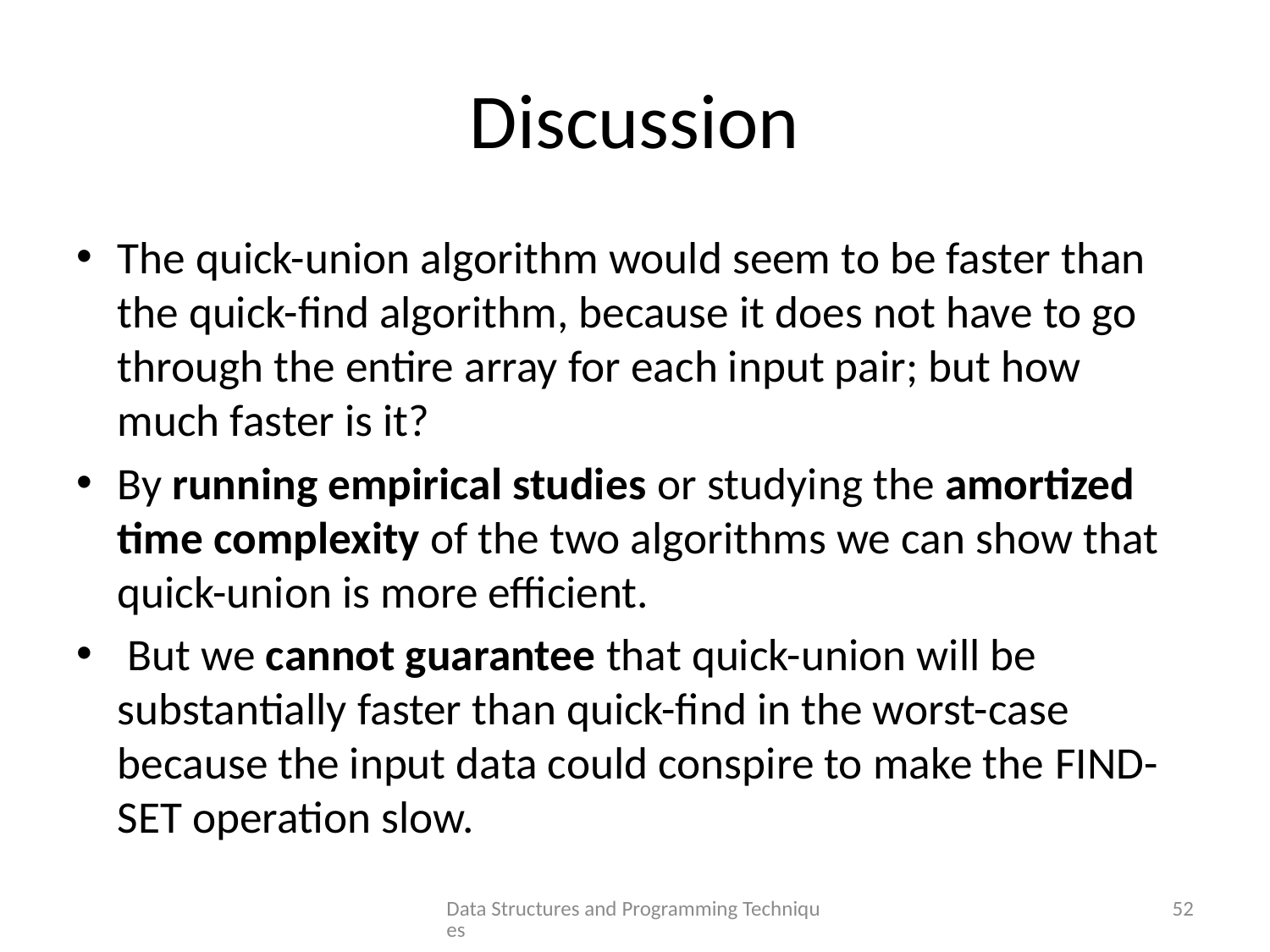

# Discussion
The quick-union algorithm would seem to be faster than the quick-find algorithm, because it does not have to go through the entire array for each input pair; but how much faster is it?
By running empirical studies or studying the amortized time complexity of the two algorithms we can show that quick-union is more efficient.
 But we cannot guarantee that quick-union will be substantially faster than quick-find in the worst-case because the input data could conspire to make the Find-Set operation slow.
Data Structures and Programming Techniques
52